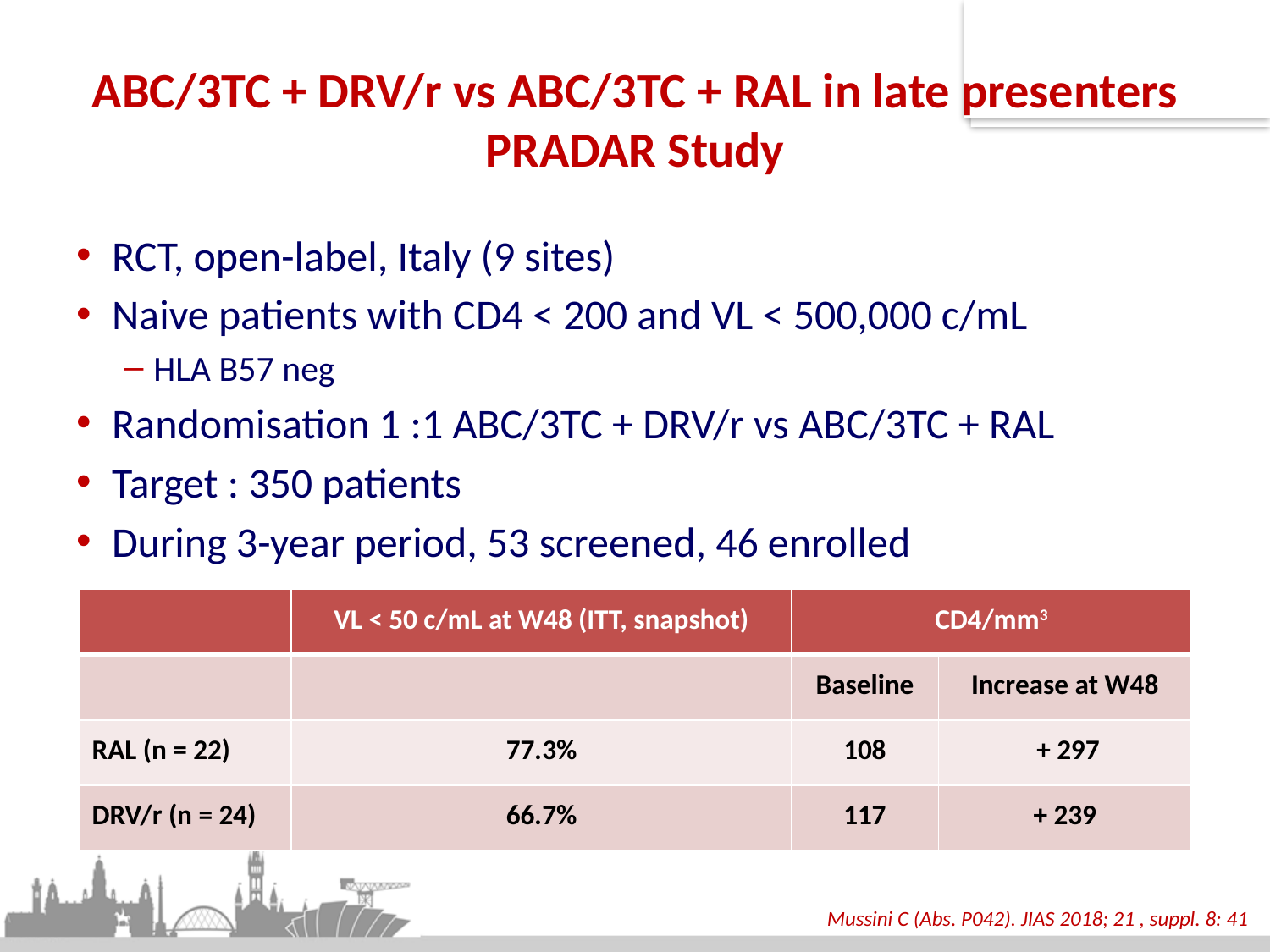

# ABC/3TC + DRV/r vs ABC/3TC + RAL in late presenters PRADAR Study
RCT, open-label, Italy (9 sites)
Naive patients with CD4 < 200 and VL < 500,000 c/mL
HLA B57 neg
Randomisation 1 :1 ABC/3TC + DRV/r vs ABC/3TC + RAL
Target : 350 patients
During 3-year period, 53 screened, 46 enrolled
|  | VL < 50 c/mL at W48 (ITT, snapshot) | CD4/mm3 |  |
| --- | --- | --- | --- |
|  |  | Baseline | Increase at W48 |
| RAL (n = 22) | 77.3% | 108 | + 297 |
| DRV/r (n = 24) | 66.7% | 117 | + 239 |
Mussini C (Abs. P042). JIAS 2018; 21 , suppl. 8: 41